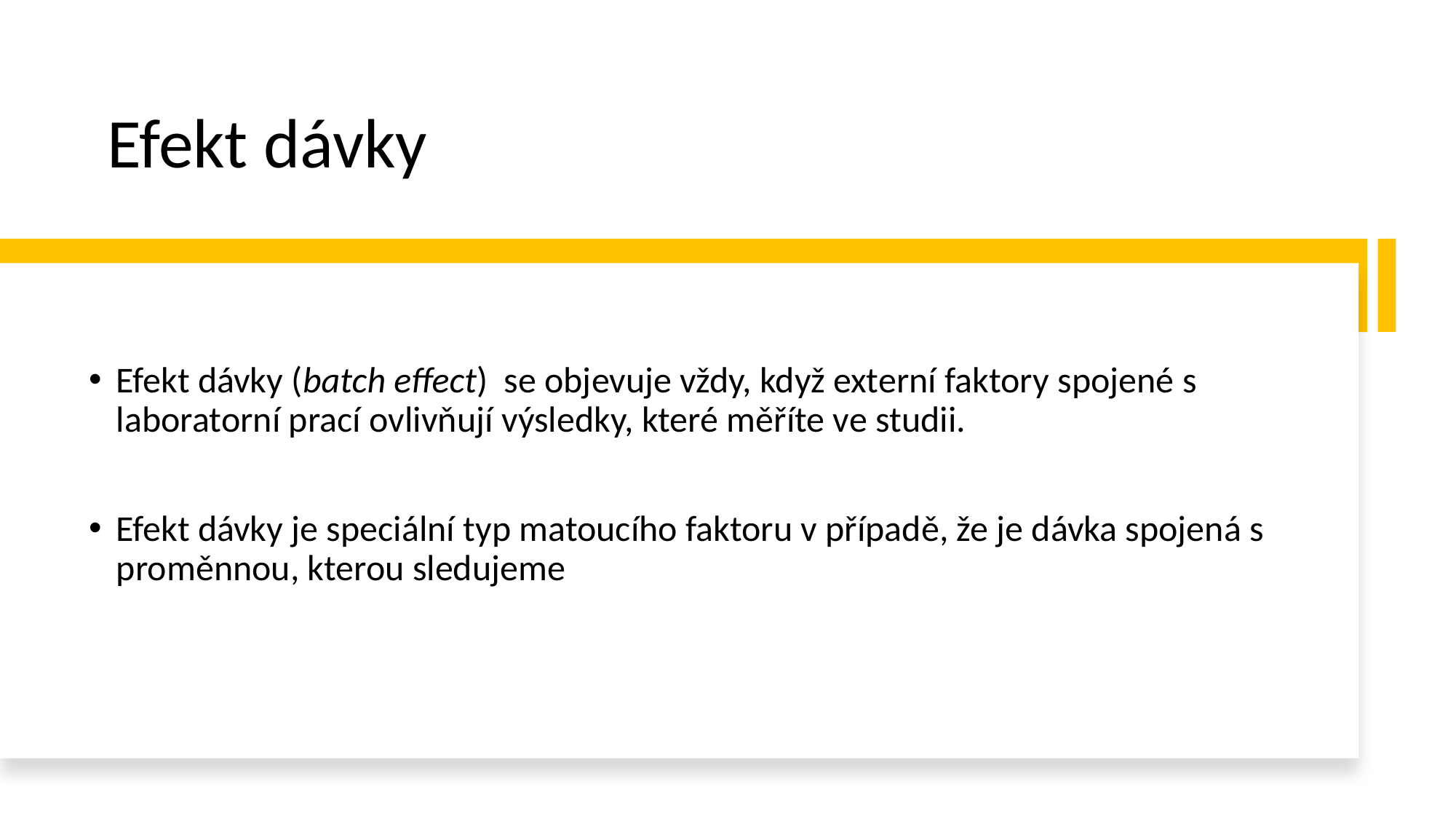

# Efekt dávky

Efekt dávky (batch effect)  se objevuje vždy, když externí faktory spojené s laboratorní prací ovlivňují výsledky, které měříte ve studii.

Efekt dávky je speciální typ matoucího faktoru v případě, že je dávka spojená s proměnnou, kterou sledujeme